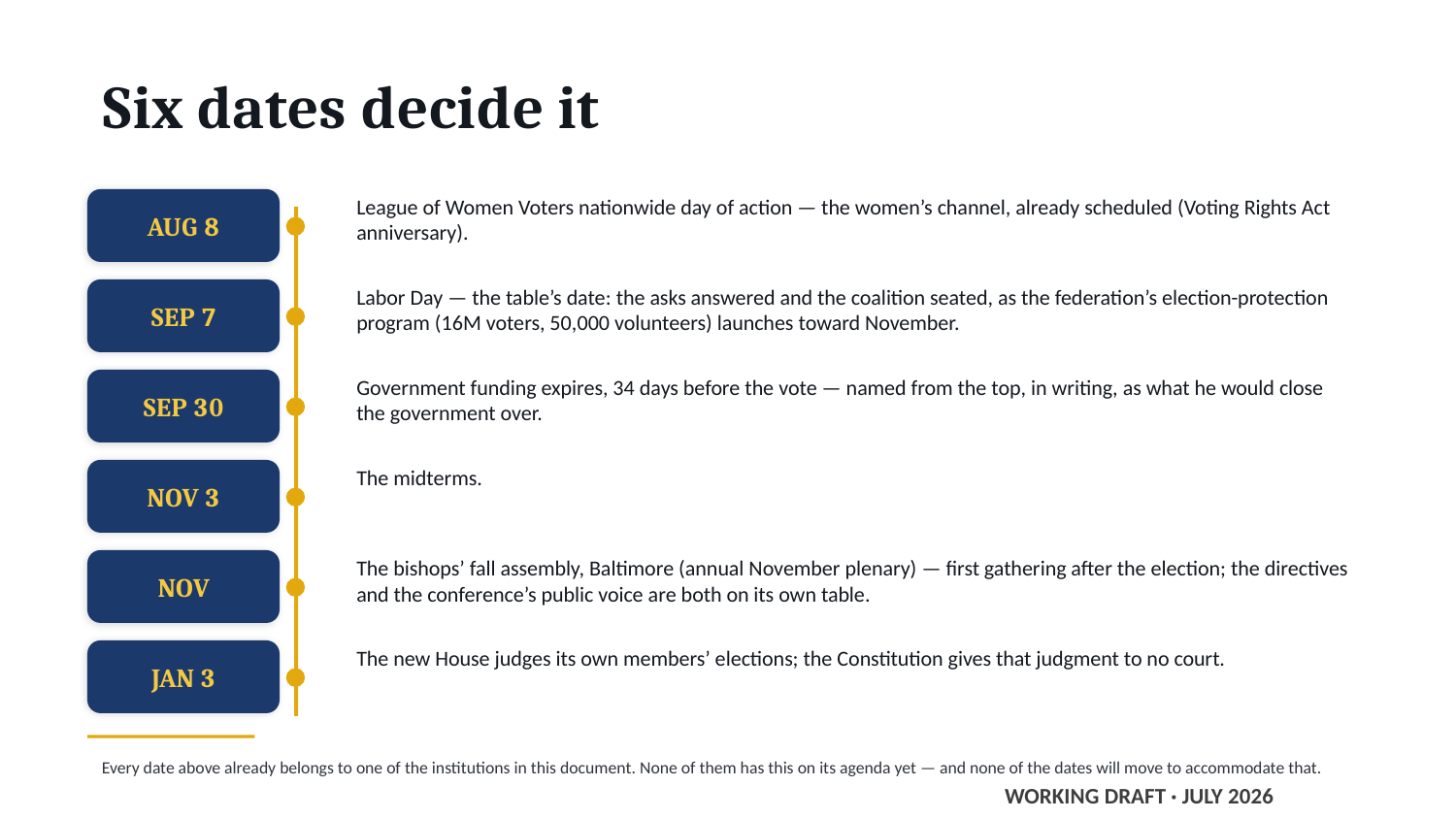

Six dates decide it
League of Women Voters nationwide day of action — the women’s channel, already scheduled (Voting Rights Act anniversary).

AUG 8

Labor Day — the table’s date: the asks answered and the coalition seated, as the federation’s election-protection program (16M voters, 50,000 volunteers) launches toward November.

SEP 7

Government funding expires, 34 days before the vote — named from the top, in writing, as what he would close the government over.

SEP 30

The midterms.

NOV 3

The bishops’ fall assembly, Baltimore (annual November plenary) — first gathering after the election; the directives and the conference’s public voice are both on its own table.

NOV

The new House judges its own members’ elections; the Constitution gives that judgment to no court.

JAN 3

Every date above already belongs to one of the institutions in this document. None of them has this on its agenda yet — and none of the dates will move to accommodate that.
WORKING DRAFT · JULY 2026